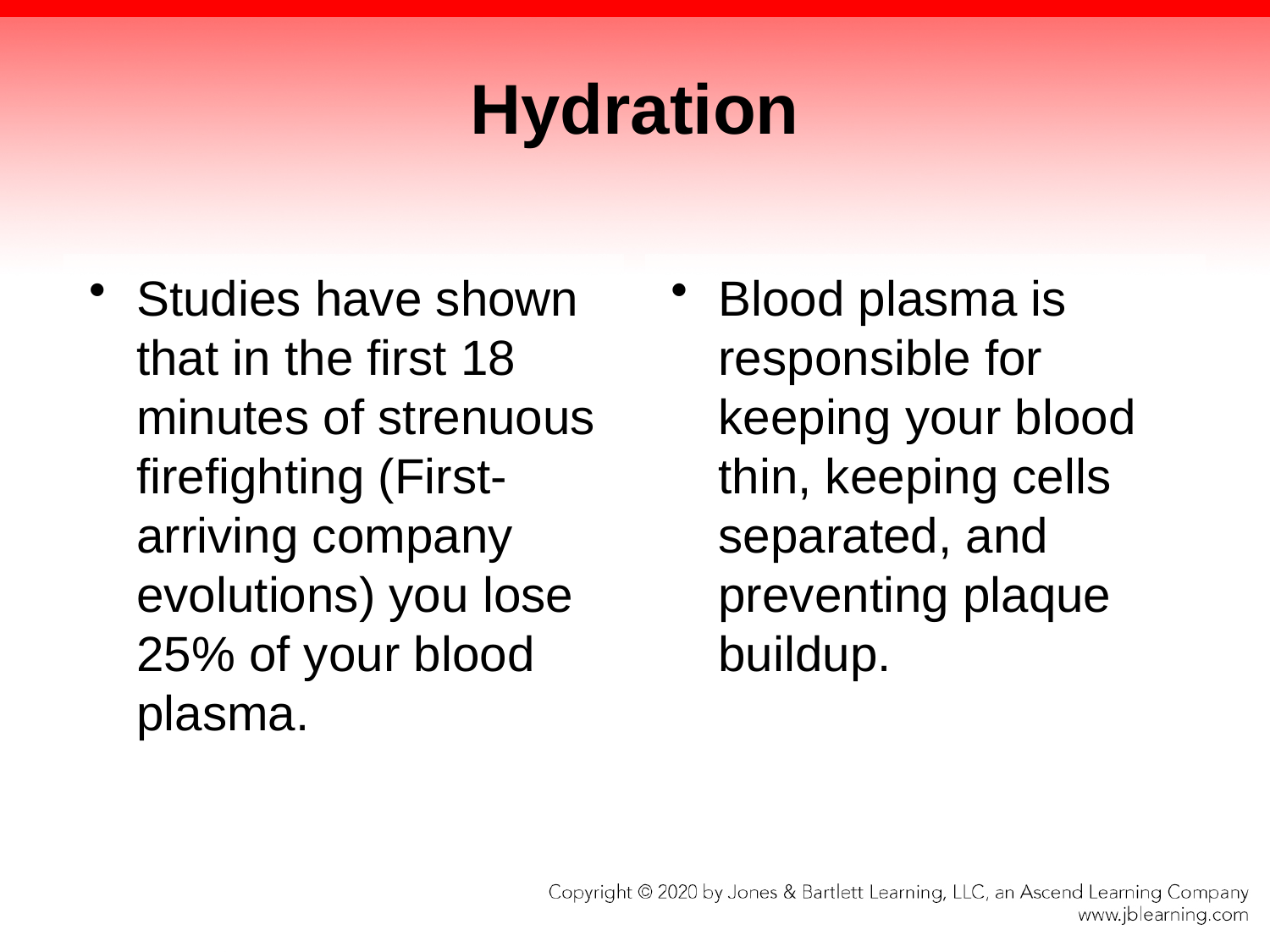

# Hydration
Studies have shown that in the first 18 minutes of strenuous firefighting (First-arriving company evolutions) you lose 25% of your blood plasma.
Blood plasma is responsible for keeping your blood thin, keeping cells separated, and preventing plaque buildup.